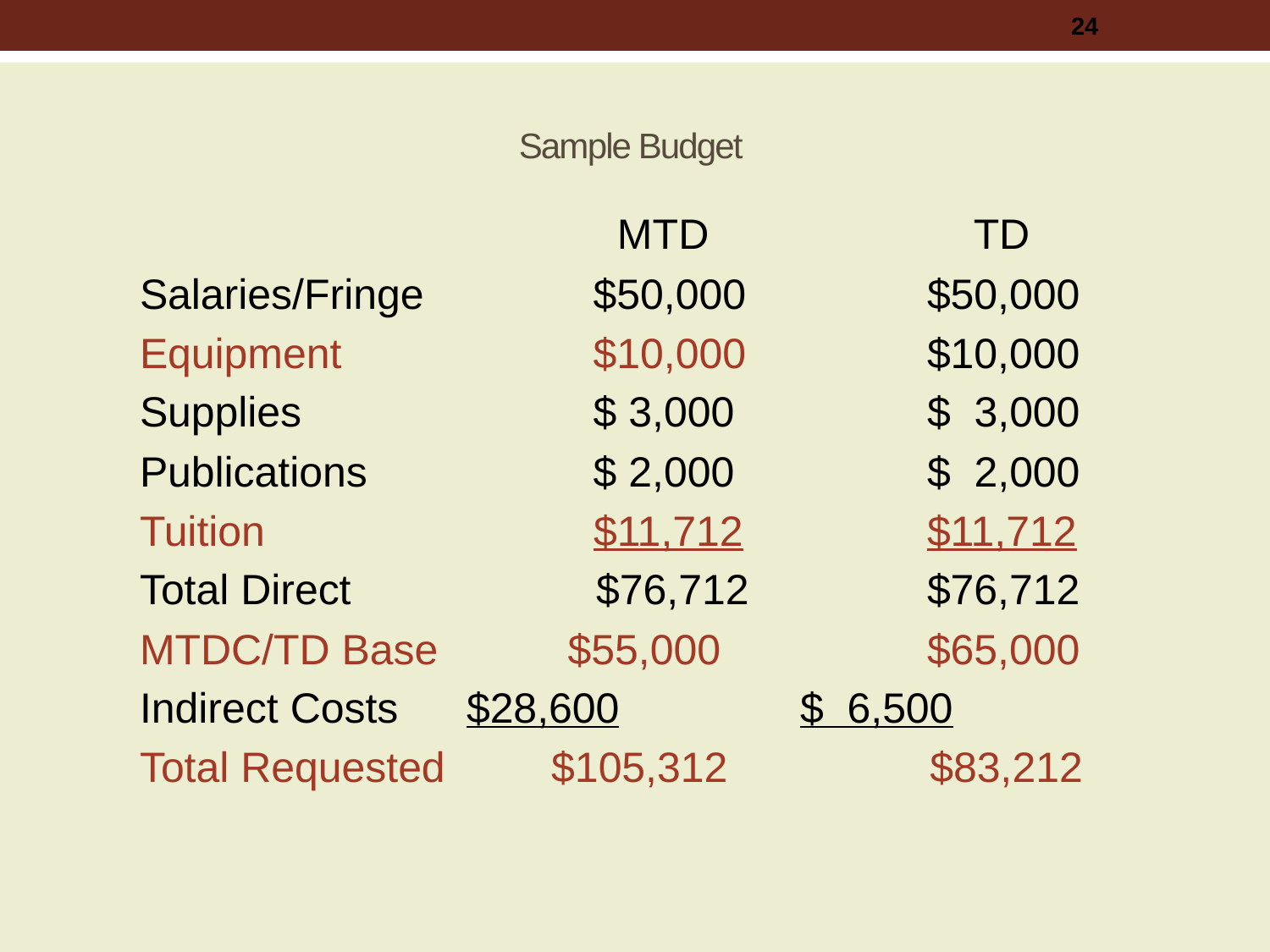

24
# Sample Budget
				      MTD		    TD
Salaries/Fringe	    $50,000		$50,000
Equipment		    $10,000	 	$10,000
Supplies		    $ 3,000		$  3,000
Publications	    	    $ 2,000		$  2,000
Tuition		    	    $11,712		$11,712
Total Direct	               $76,712		$76,712
MTDC/TD Base           $55,000 		$65,000
Indirect Costs	    $28,600		$  6,500
Total Requested         $105,312	           $83,212